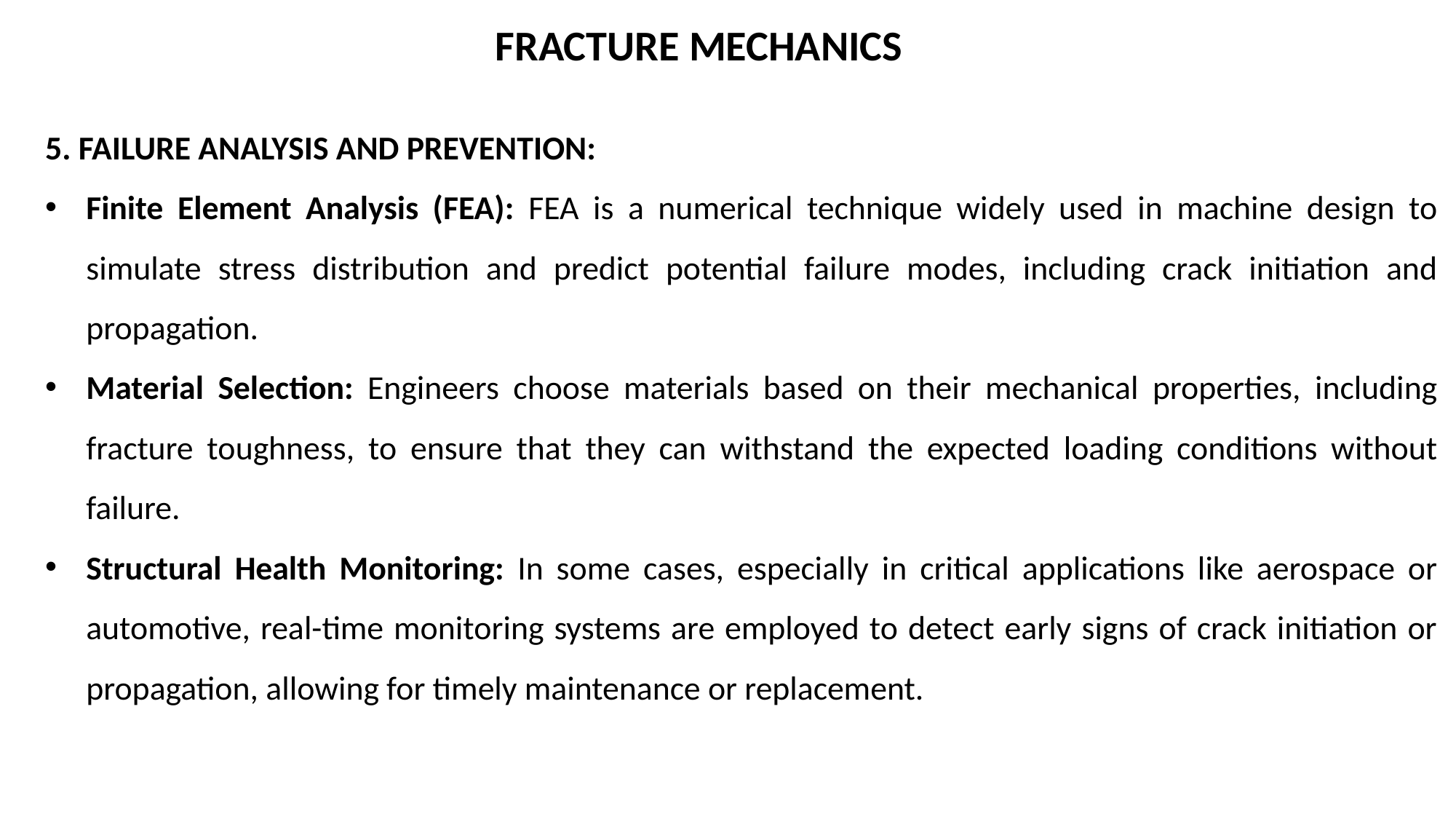

FRACTURE MECHANICS
5. FAILURE ANALYSIS AND PREVENTION:
Finite Element Analysis (FEA): FEA is a numerical technique widely used in machine design to simulate stress distribution and predict potential failure modes, including crack initiation and propagation.
Material Selection: Engineers choose materials based on their mechanical properties, including fracture toughness, to ensure that they can withstand the expected loading conditions without failure.
Structural Health Monitoring: In some cases, especially in critical applications like aerospace or automotive, real-time monitoring systems are employed to detect early signs of crack initiation or propagation, allowing for timely maintenance or replacement.